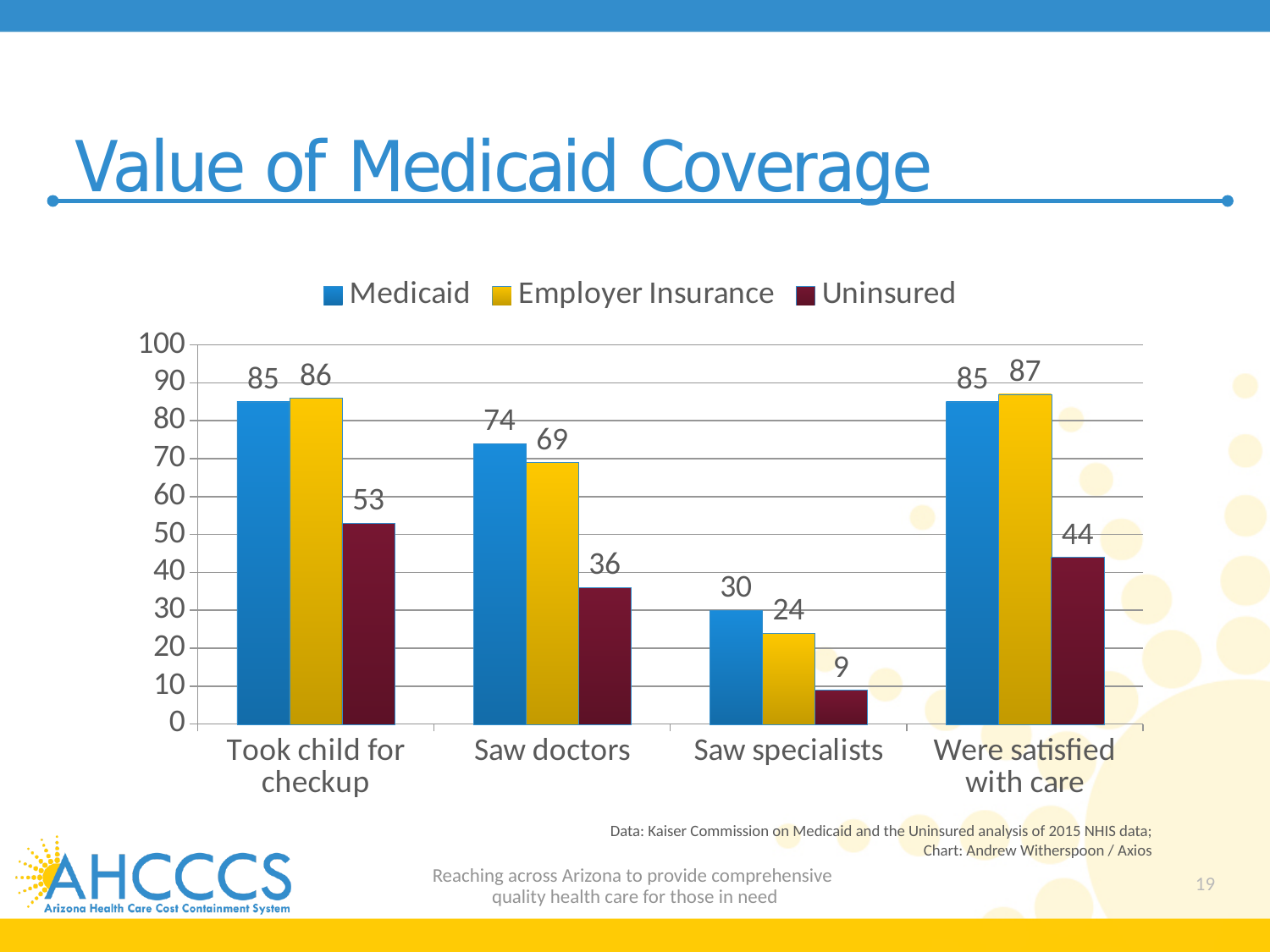

# Value of Medicaid Coverage

### Chart

| Category | Medicaid | Employer Insurance | Uninsured |
|---|---|---|---|
| Took child for checkup | 85.0 | 86.0 | 53.0 |
| Saw doctors | 74.0 | 69.0 | 36.0 |
| Saw specialists | 30.0 | 24.0 | 9.0 |
| Were satisfied with care | 85.0 | 87.0 | 44.0 |
Data: Kaiser Commission on Medicaid and the Uninsured analysis of 2015 NHIS data; Chart: Andrew Witherspoon / Axios
Reaching across Arizona to provide comprehensive
quality health care for those in need
19